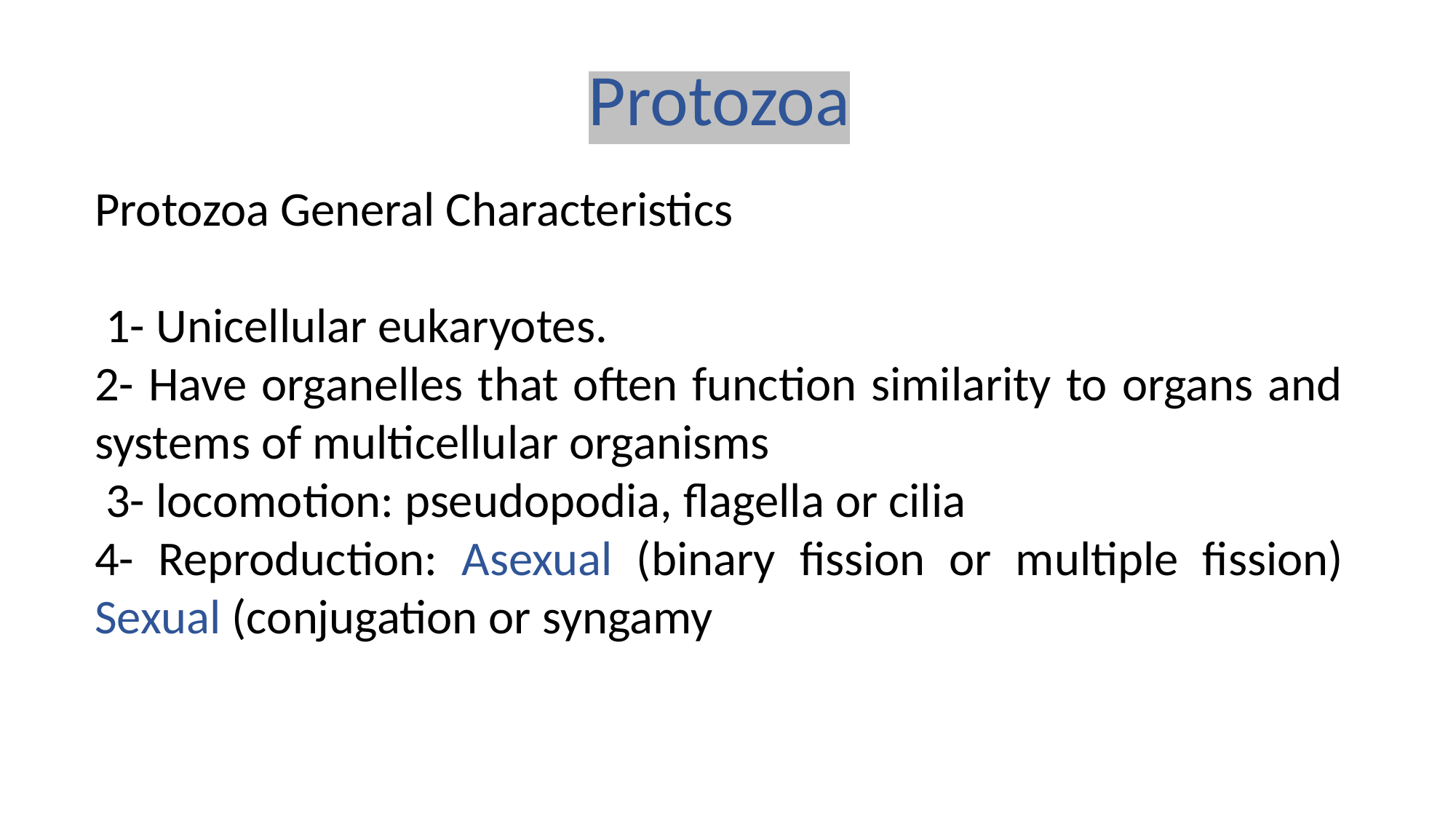

Protozoa
Protozoa General Characteristics

 1- Unicellular eukaryotes.
2- Have organelles that often function similarity to organs and systems of multicellular organisms
 3- locomotion: pseudopodia, flagella or cilia
4- Reproduction: Asexual (binary fission or multiple fission) Sexual (conjugation or syngamy